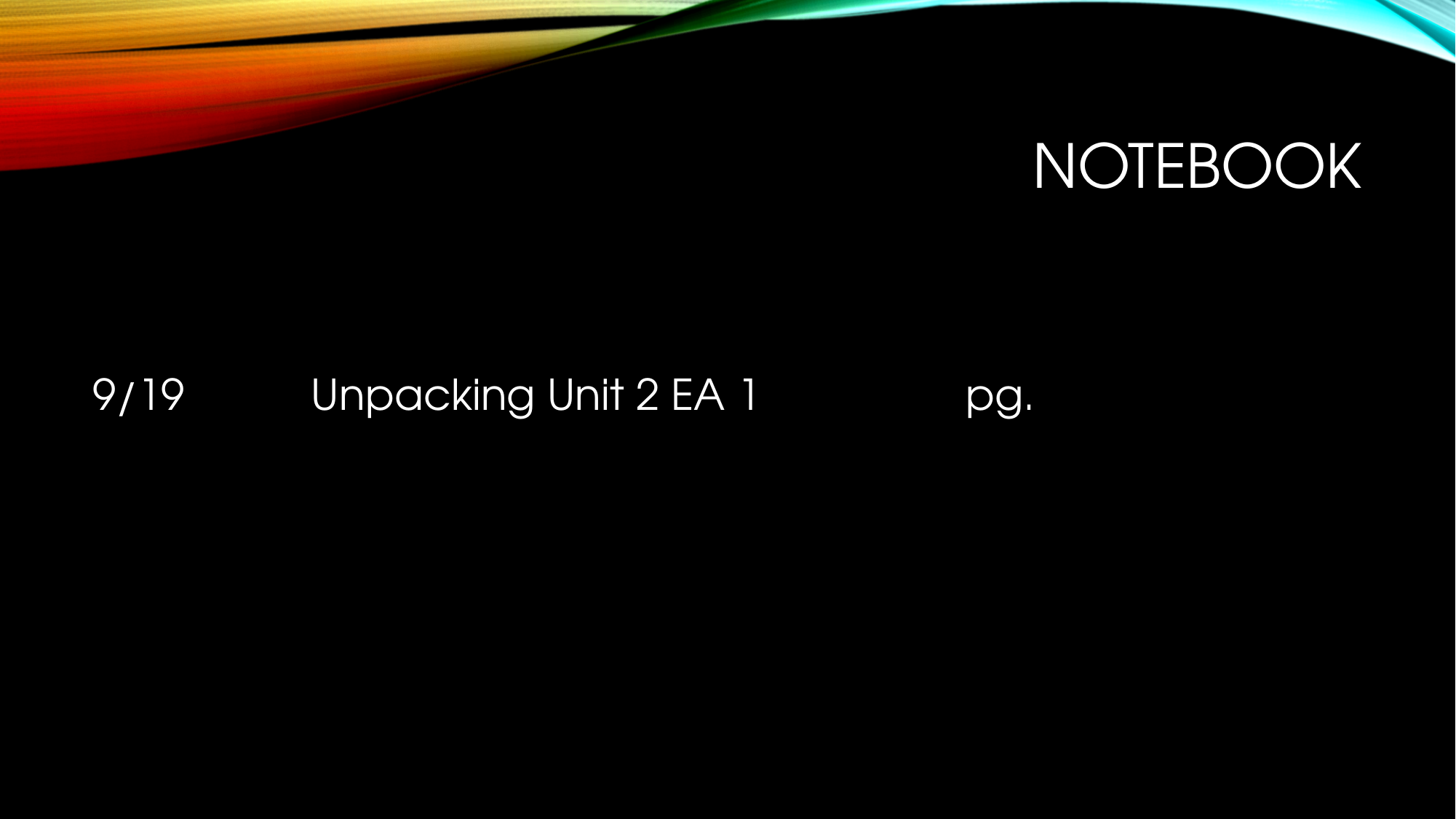

# Notebook

9/19		Unpacking Unit 2 EA 1		pg.